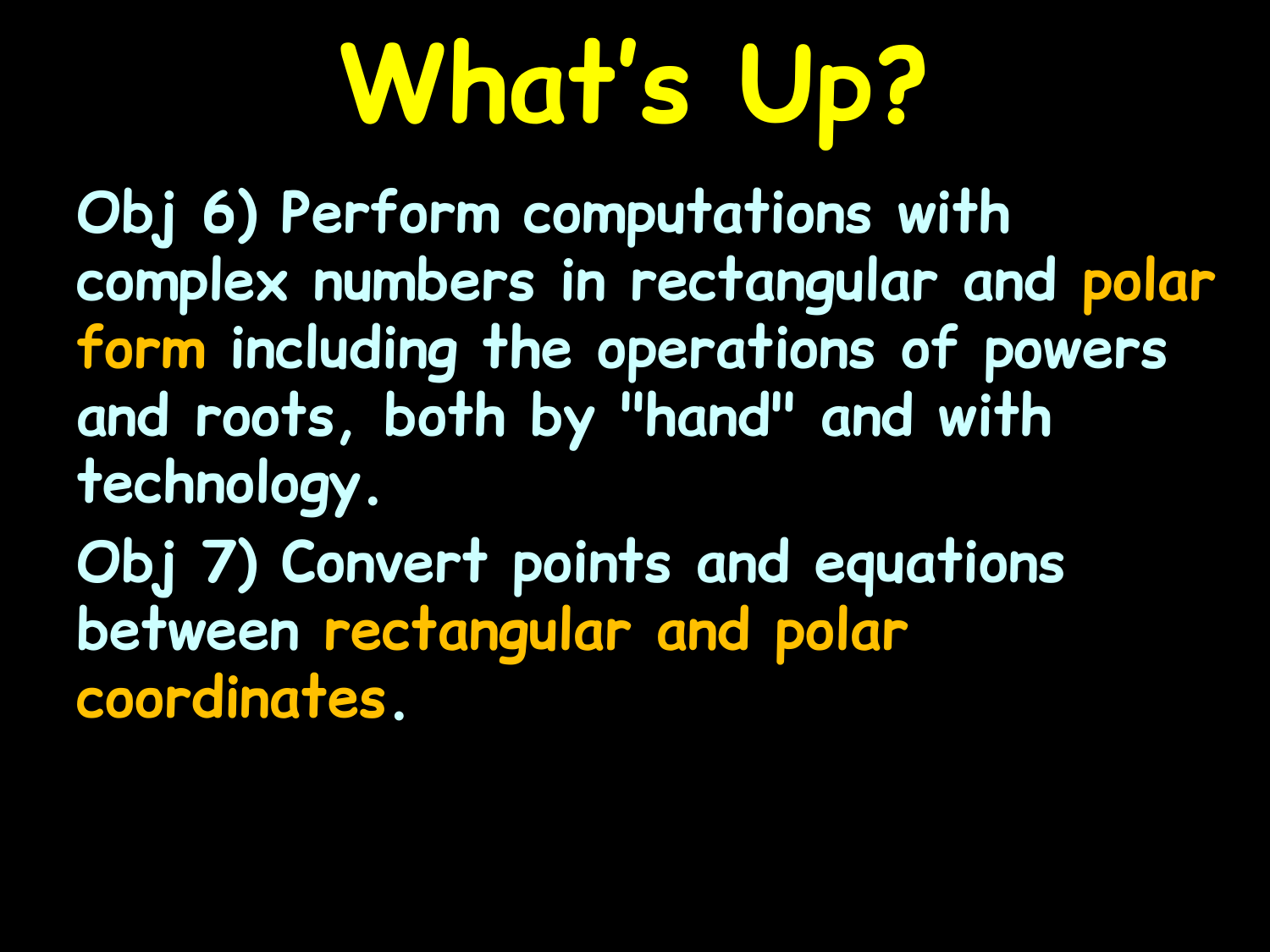

# What’s Up?
Obj 6) Perform computations with complex numbers in rectangular and polar form including the operations of powers and roots, both by "hand" and with technology.
Obj 7) Convert points and equations between rectangular and polar coordinates.